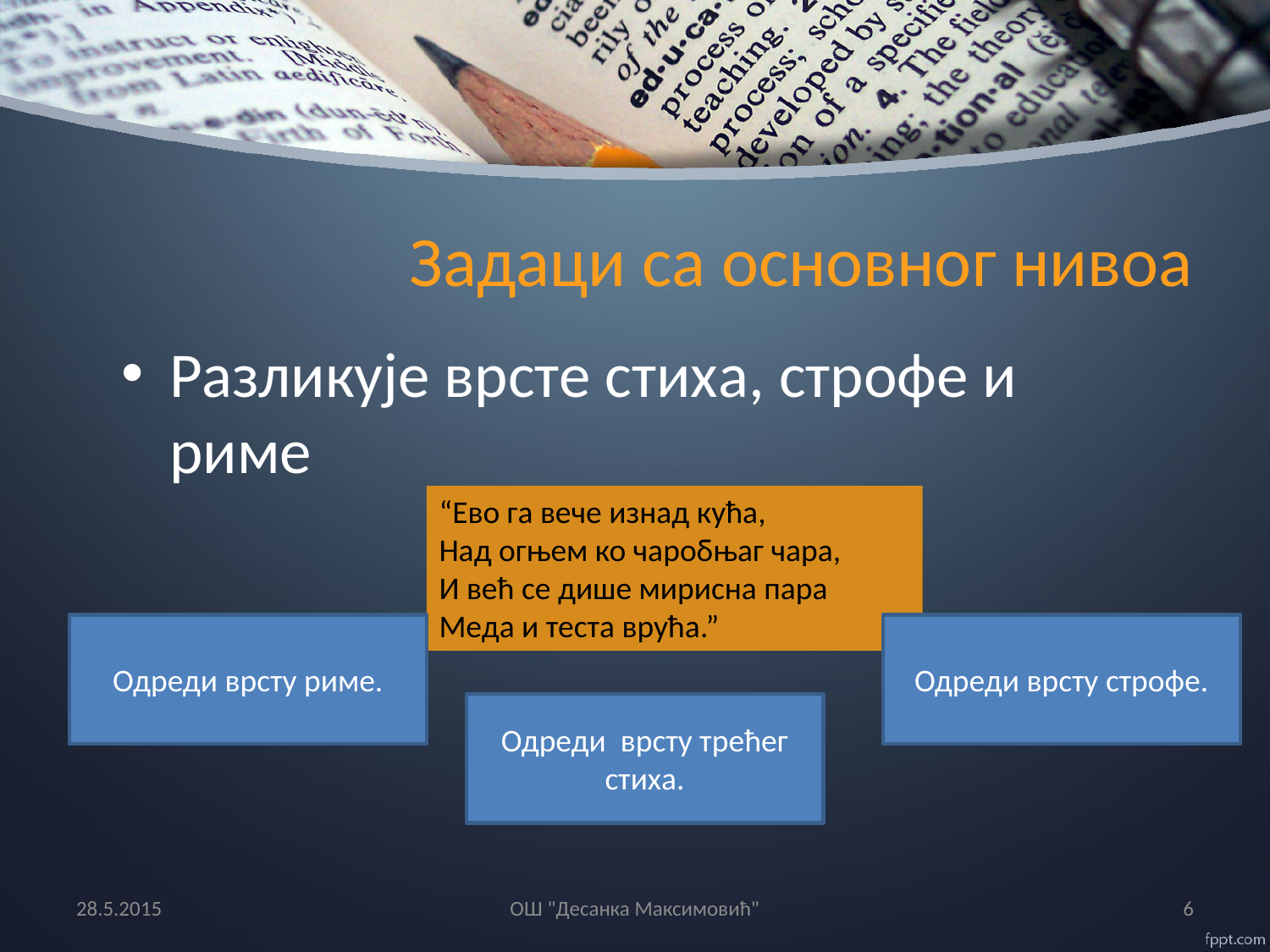

# Задаци са основног нивоа
Разликује врсте стиха, строфе и риме

“Ево га вече изнад кућа,
Над огњем ко чаробњаг чара,
И већ се дише мирисна пара
Меда и теста врућа.”
Одреди врсту риме.
Одреди врсту строфе.
Одреди  врсту трећег стиха.
28.5.2015
OШ "Десанка Максимовић"
6